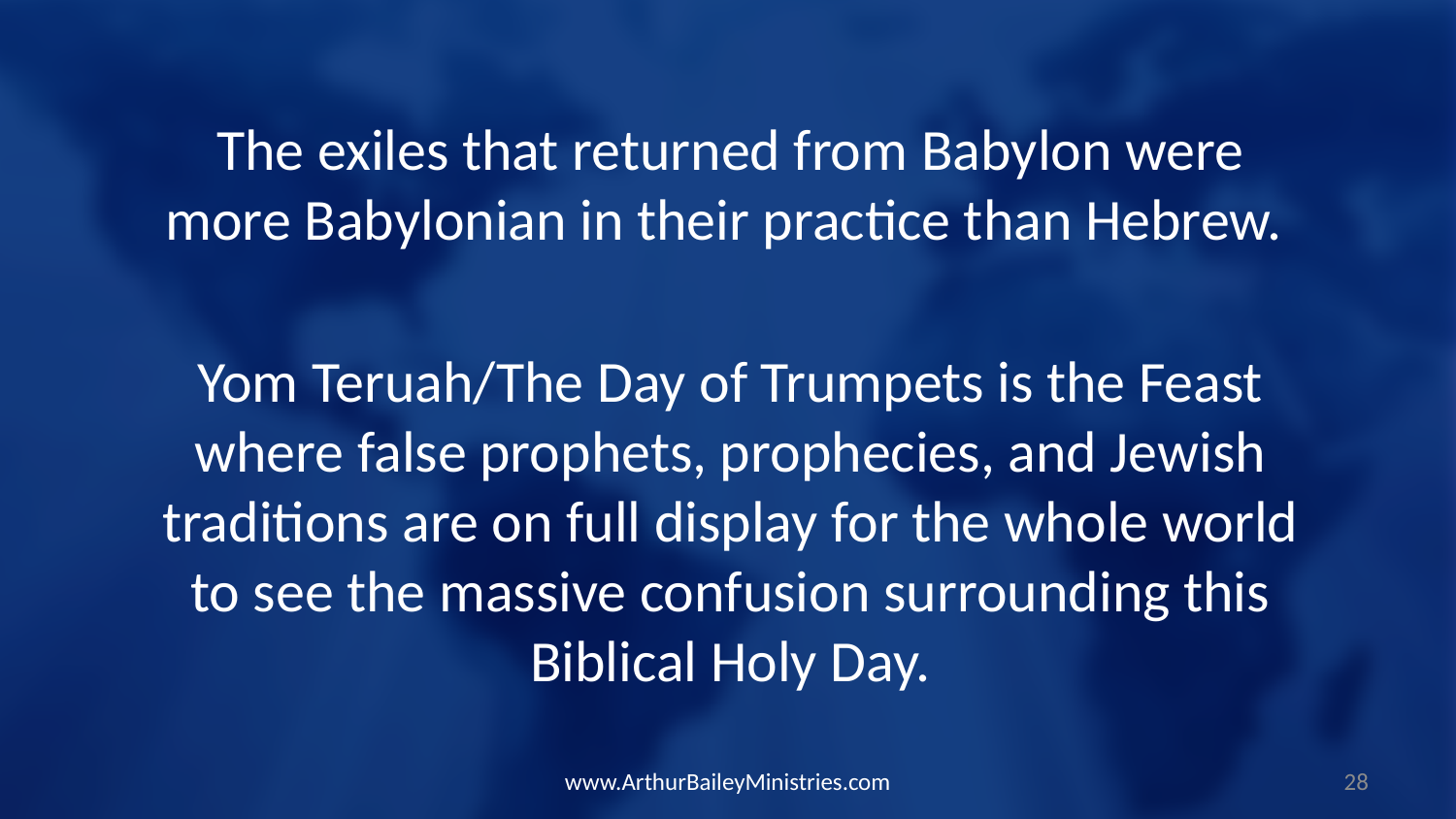

The exiles that returned from Babylon were more Babylonian in their practice than Hebrew.

Yom Teruah/The Day of Trumpets is the Feast where false prophets, prophecies, and Jewish traditions are on full display for the whole world to see the massive confusion surrounding this Biblical Holy Day.

www.ArthurBaileyMinistries.com
28